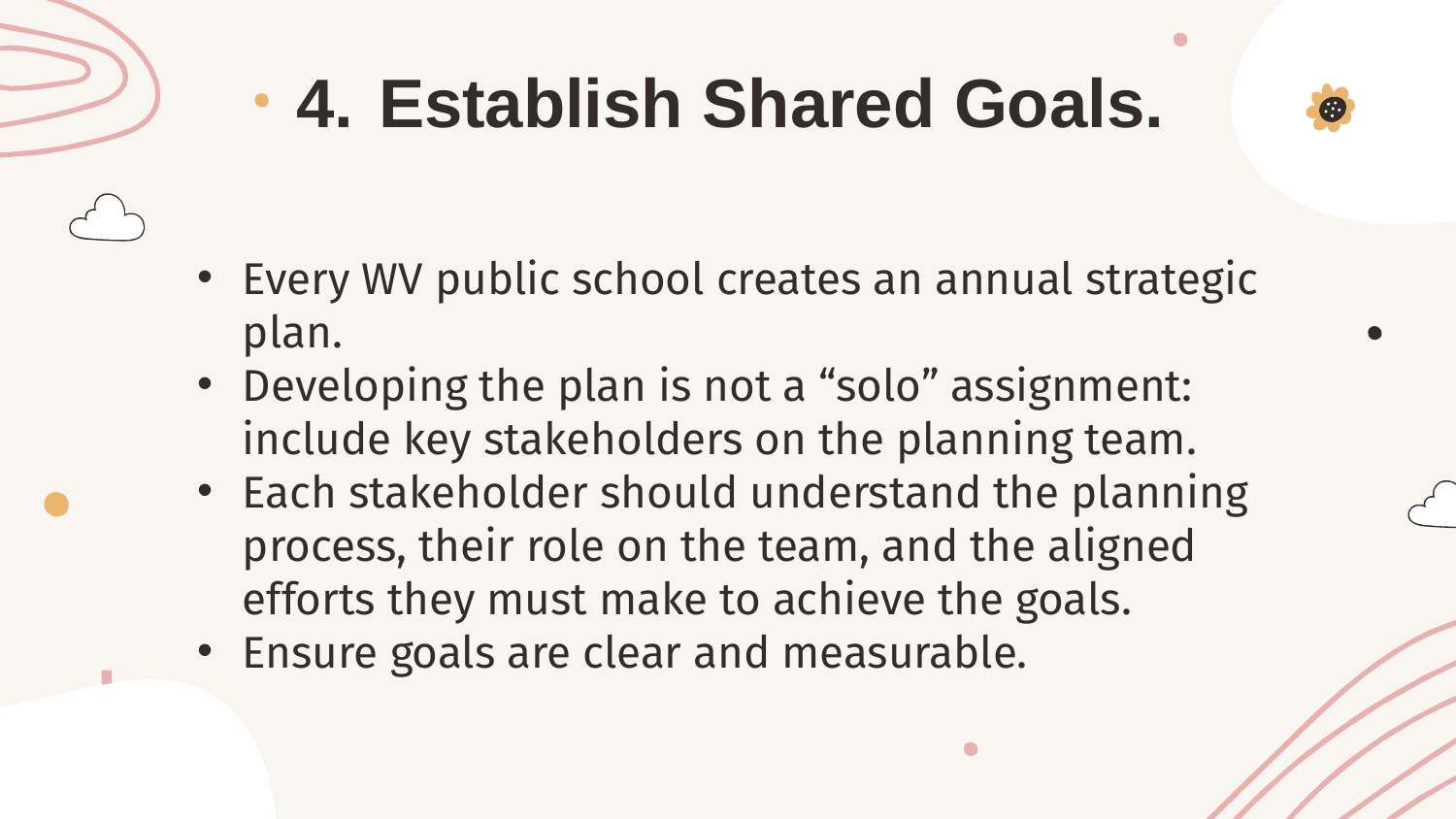

# Establish Shared Goals.
Every WV public school creates an annual strategic plan.
Developing the plan is not a “solo” assignment: include key stakeholders on the planning team.
Each stakeholder should understand the planning process, their role on the team, and the aligned efforts they must make to achieve the goals.
Ensure goals are clear and measurable.